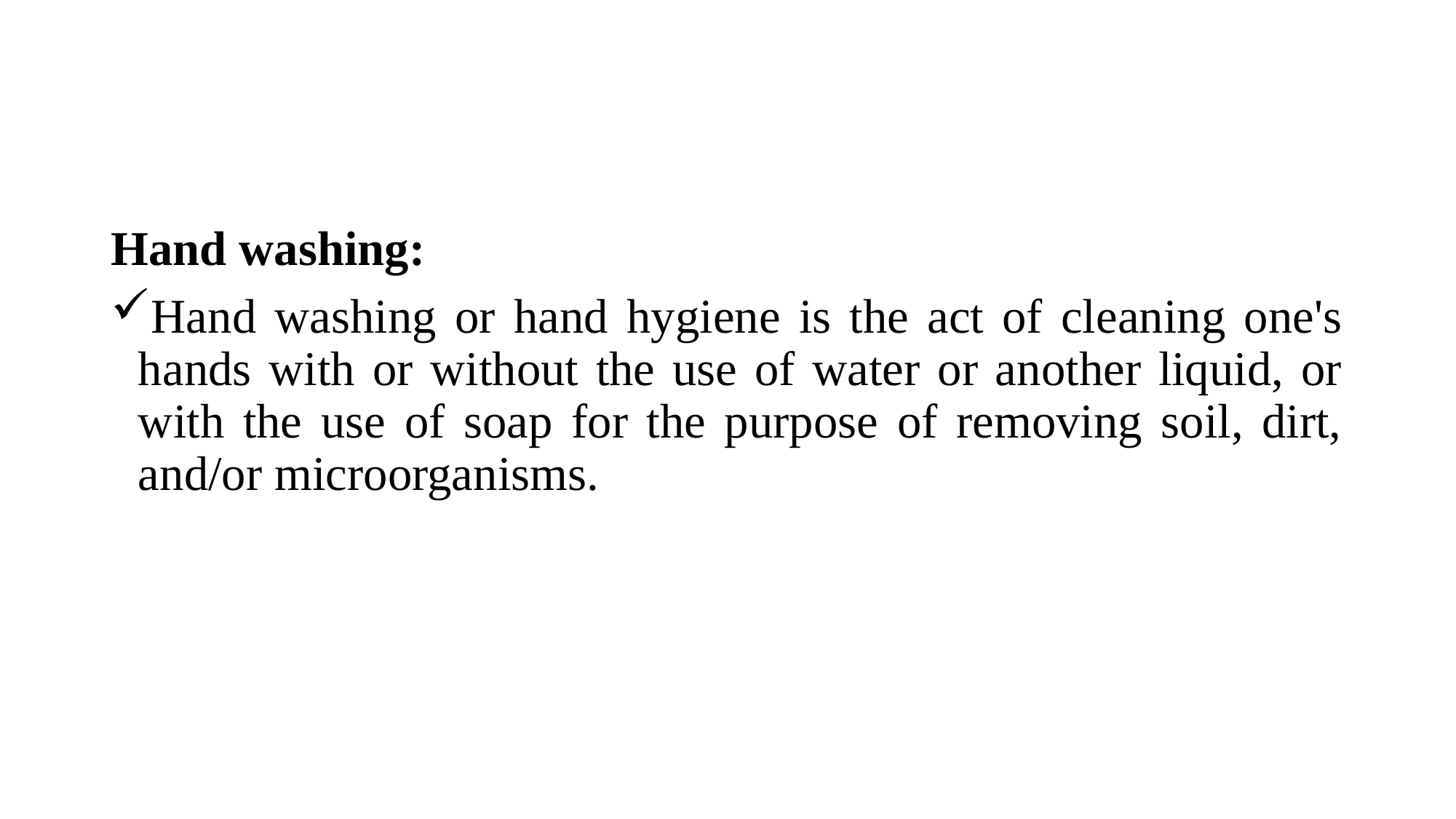

Hand washing:
Hand washing or hand hygiene is the act of cleaning one's hands with or without the use of water or another liquid, or with the use of soap for the purpose of removing soil, dirt, and/or microorganisms.